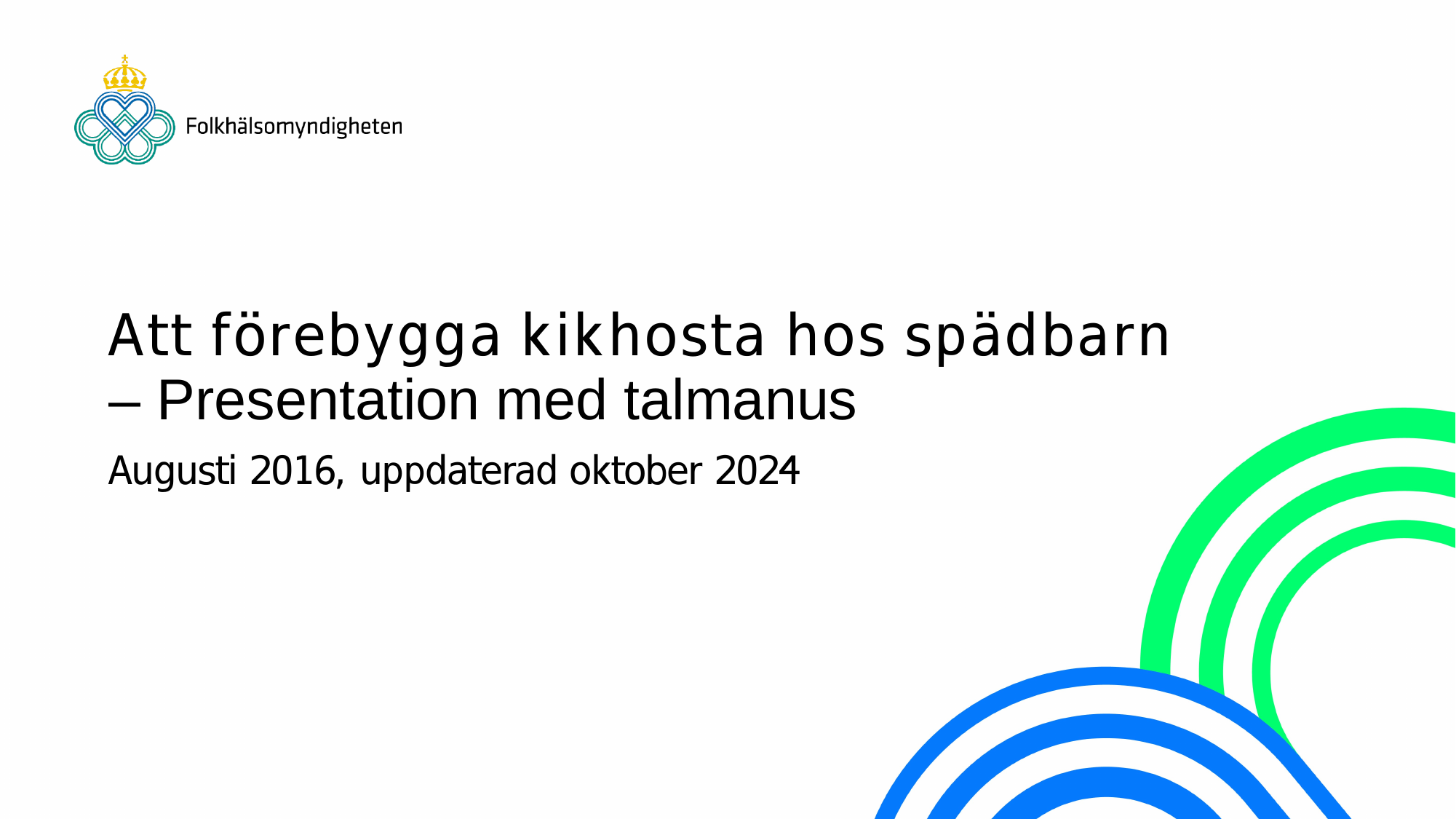

# Att förebygga kikhosta hos spädbarn – Presentation med talmanus
Augusti 2016, uppdaterad oktober 2024